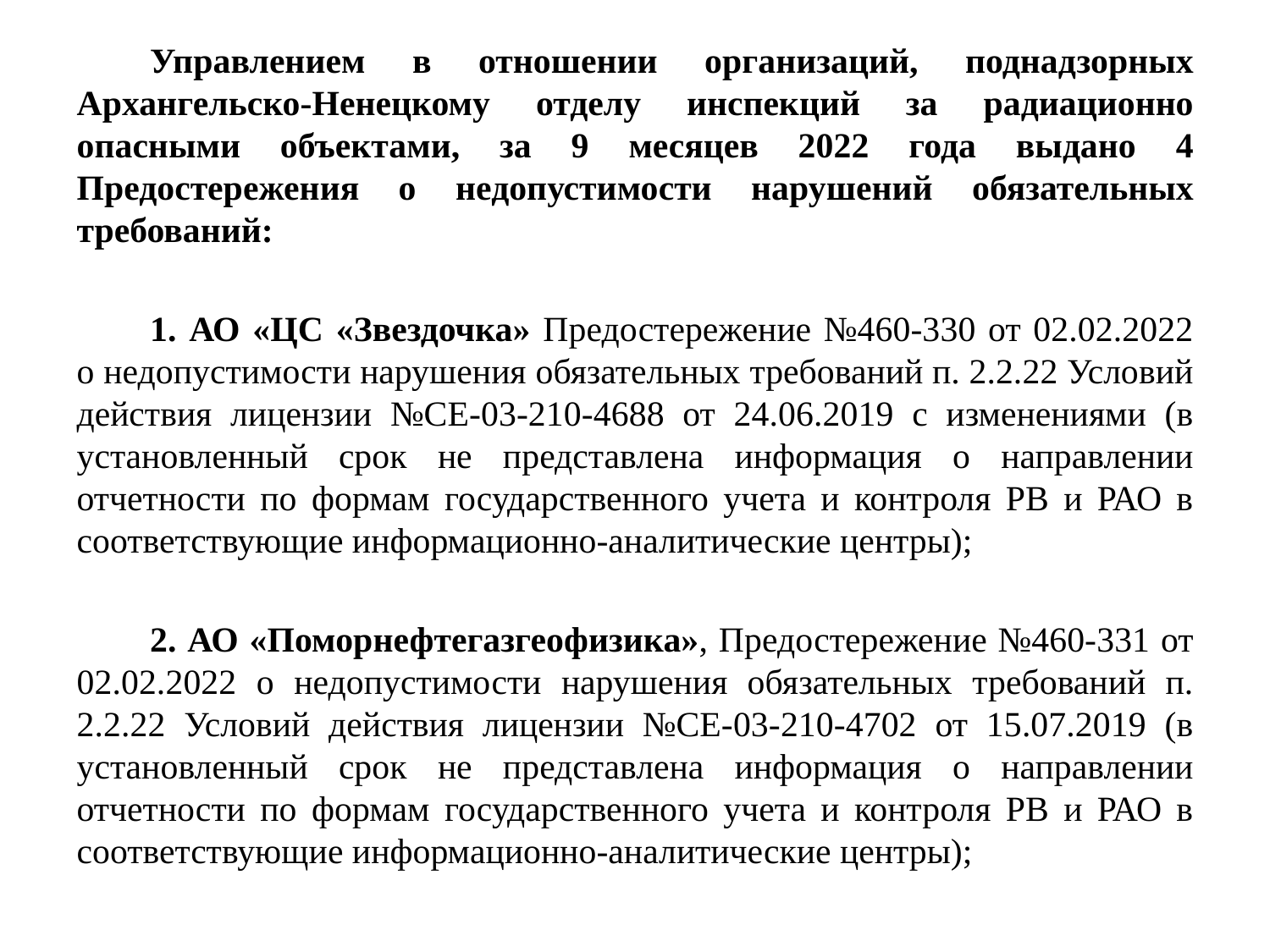

Управлением в отношении организаций, поднадзорных Архангельско-Ненецкому отделу инспекций за радиационно опасными объектами, за 9 месяцев 2022 года выдано 4 Предостережения о недопустимости нарушений обязательных требований:

1. АО «ЦС «Звездочка» Предостережение №460-330 от 02.02.2022 о недопустимости нарушения обязательных требований п. 2.2.22 Условий действия лицензии №СЕ-03-210-4688 от 24.06.2019 с изменениями (в установленный срок не представлена информация о направлении отчетности по формам государственного учета и контроля РВ и РАО в соответствующие информационно-аналитические центры);

2. АО «Поморнефтегазгеофизика», Предостережение №460-331 от 02.02.2022 о недопустимости нарушения обязательных требований п. 2.2.22 Условий действия лицензии №СЕ-03-210-4702 от 15.07.2019 (в установленный срок не представлена информация о направлении отчетности по формам государственного учета и контроля РВ и РАО в соответствующие информационно-аналитические центры);